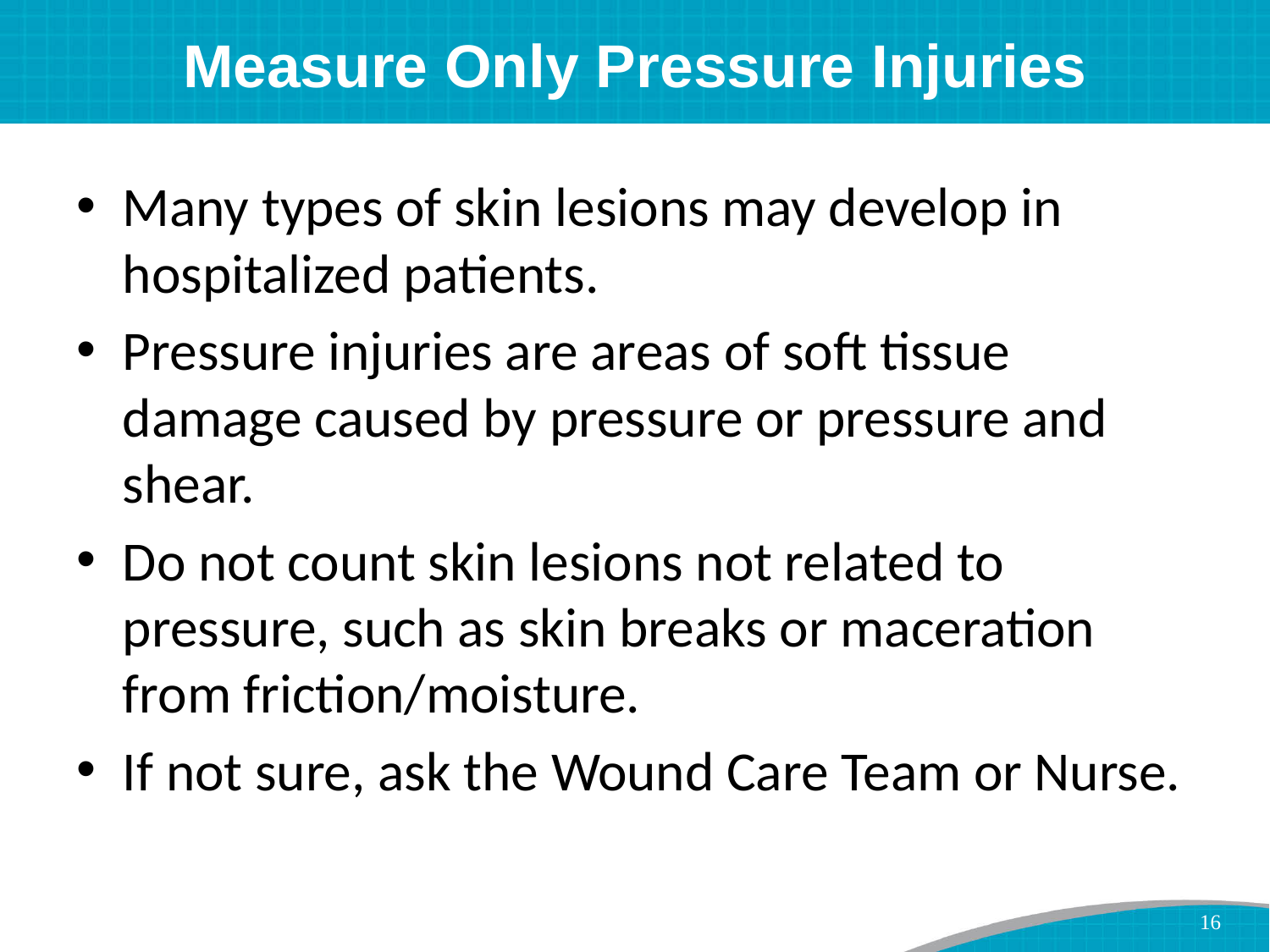

# Measure Only Pressure Injuries
Many types of skin lesions may develop in hospitalized patients.
Pressure injuries are areas of soft tissue damage caused by pressure or pressure and shear.
Do not count skin lesions not related to pressure, such as skin breaks or maceration from friction/moisture.
If not sure, ask the Wound Care Team or Nurse.
16